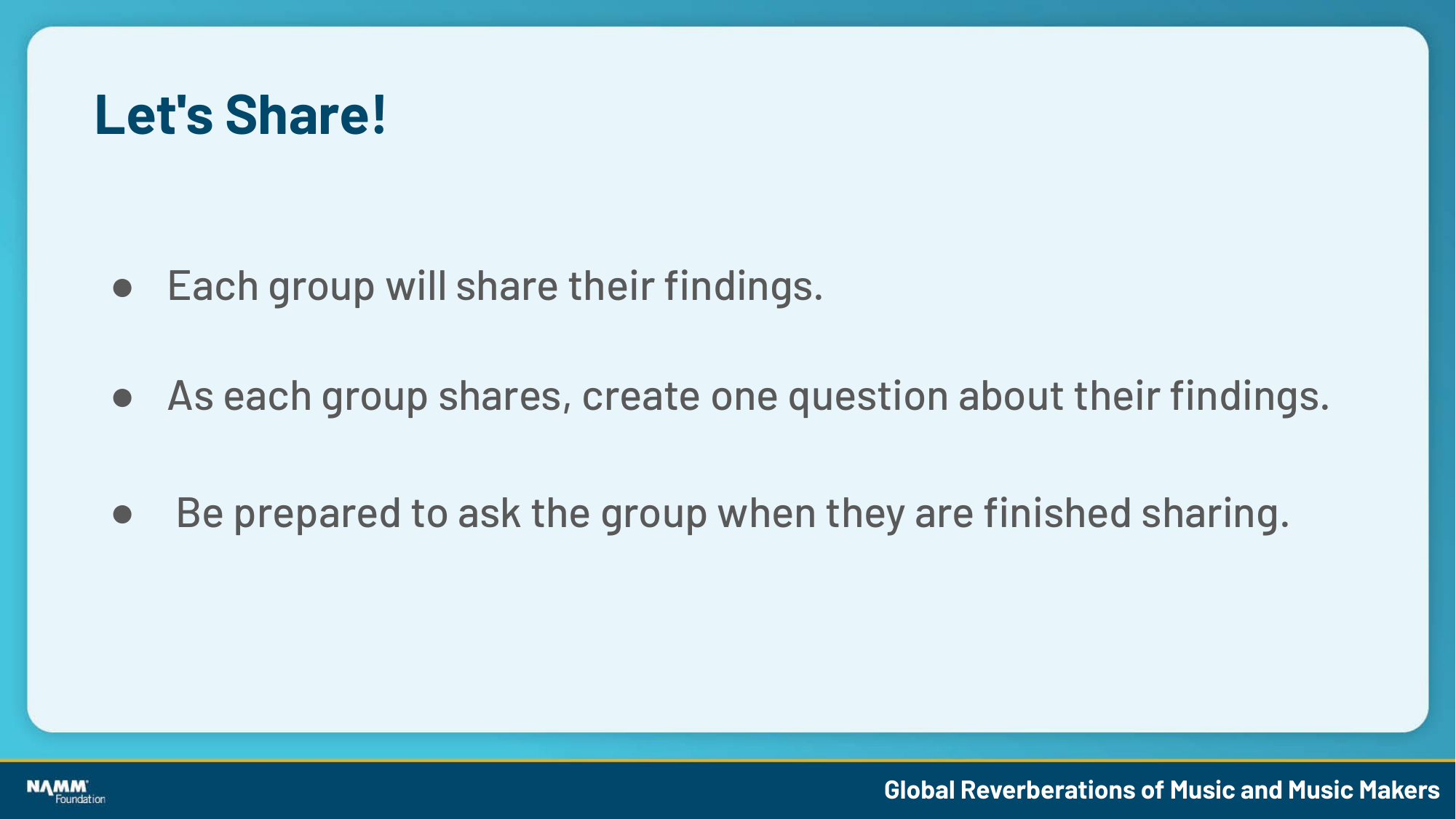

# Let's Share!
Each group will share their findings.
As each group shares, create one question about their findings.
 Be prepared to ask the group when they are finished sharing.